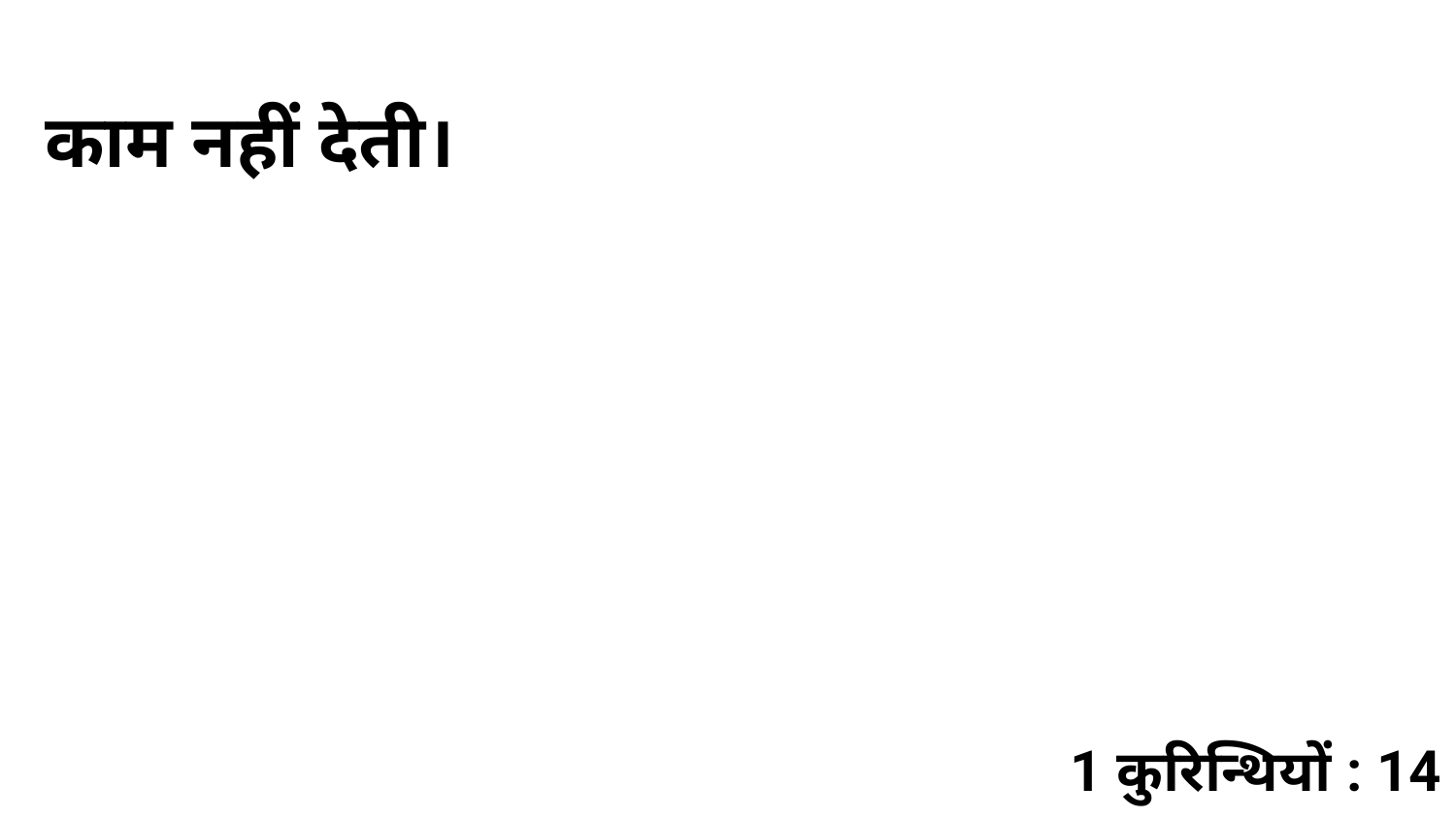

काम नहीं देती।
1 कुरिन्थियों : 14